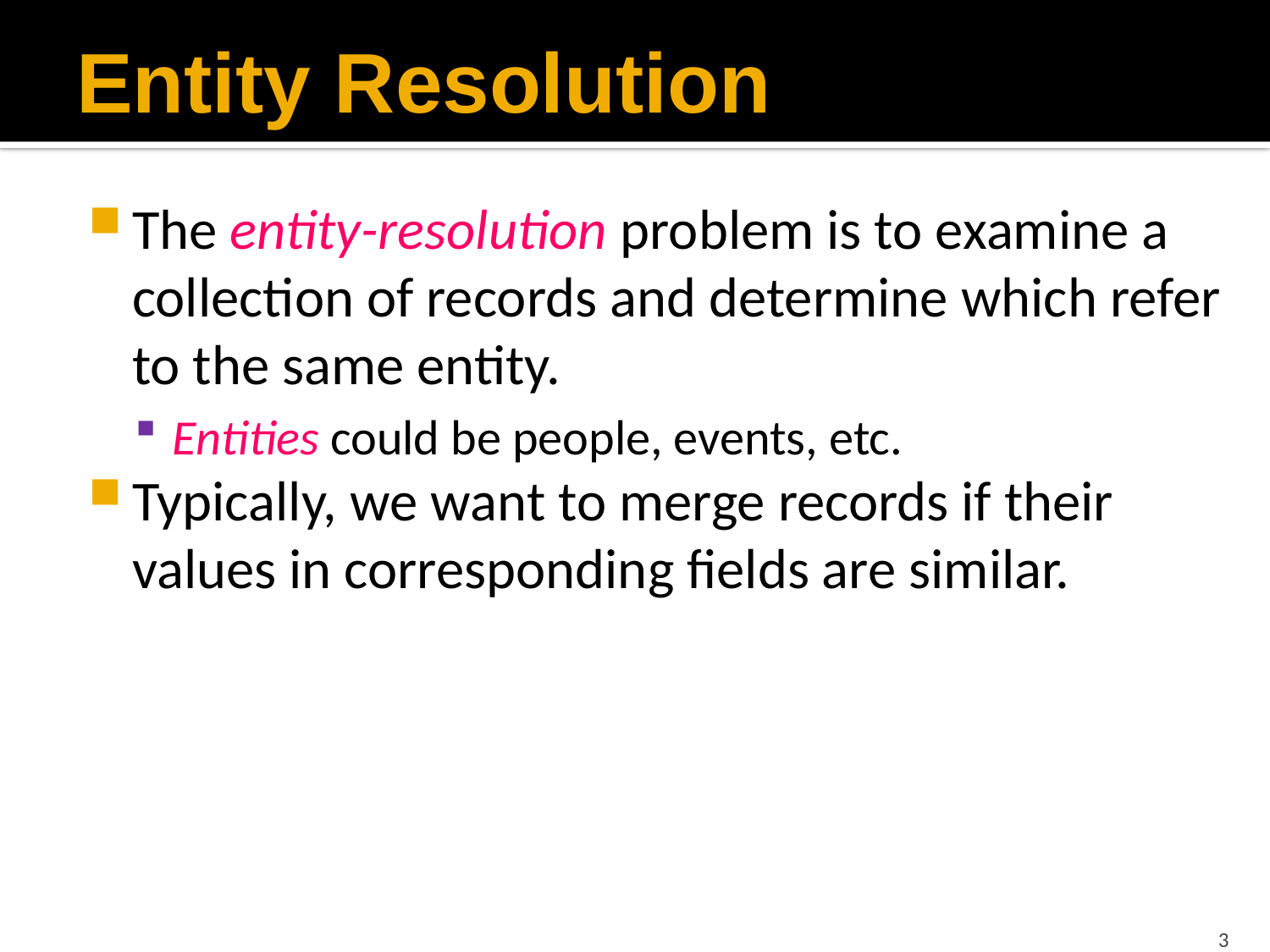

# Entity Resolution
The entity-resolution problem is to examine a collection of records and determine which refer to the same entity.
Entities could be people, events, etc.
Typically, we want to merge records if their values in corresponding fields are similar.
3